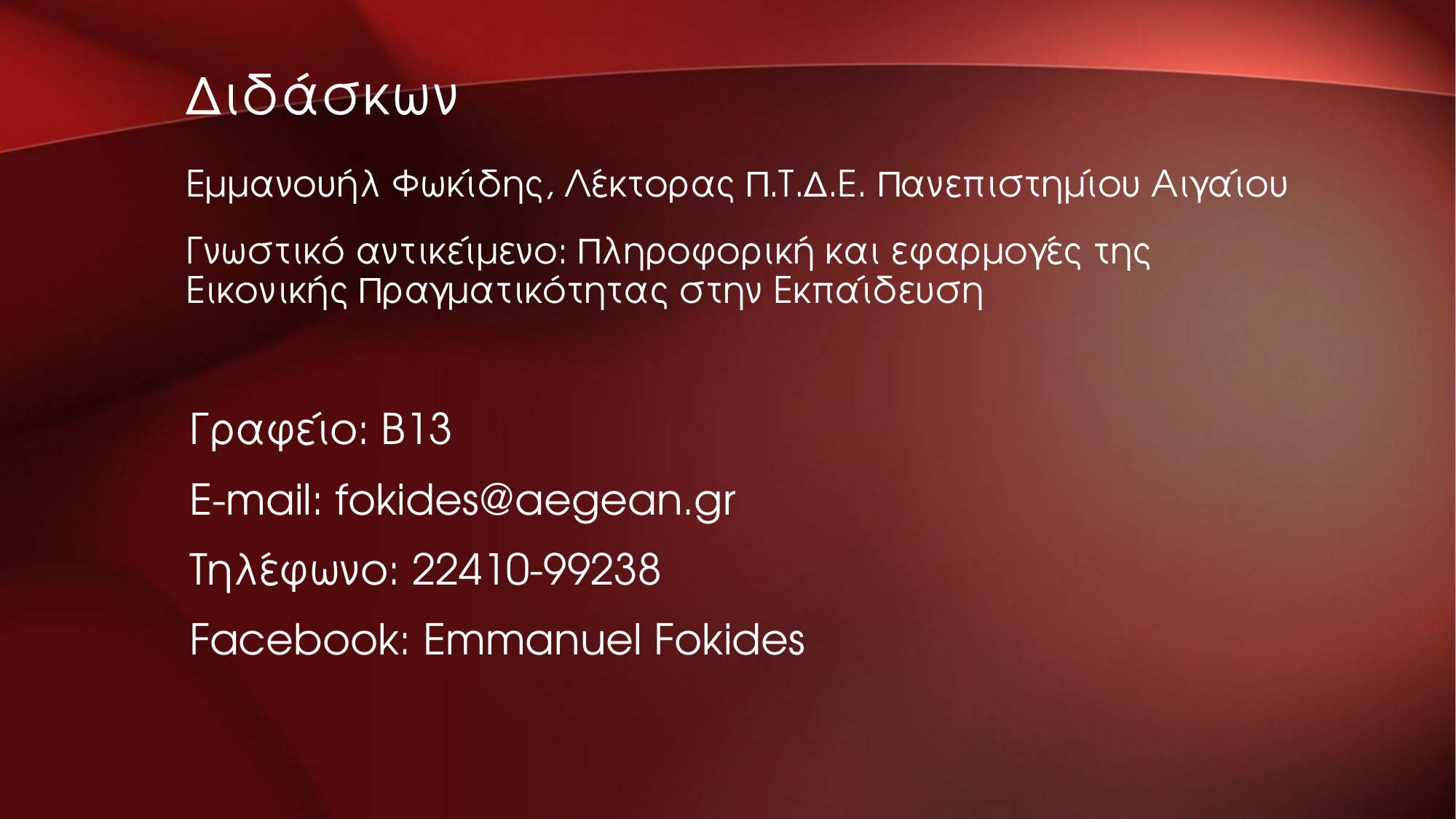

Διδάσκων
Εμμανουήλ Φωκίδης, Λέκτορας Π.Τ.Δ.Ε. Πανεπιστημίου Αιγαίου
Γνωστικό αντικείμενο: Πληροφορική και εφαρμογές της Εικονικής Πραγματικότητας στην Εκπαίδευση
Γραφείο: Β13
E-mail: fokides@aegean.gr
Τηλέφωνο: 22410-99238
Facebook: Emmanuel Fokides